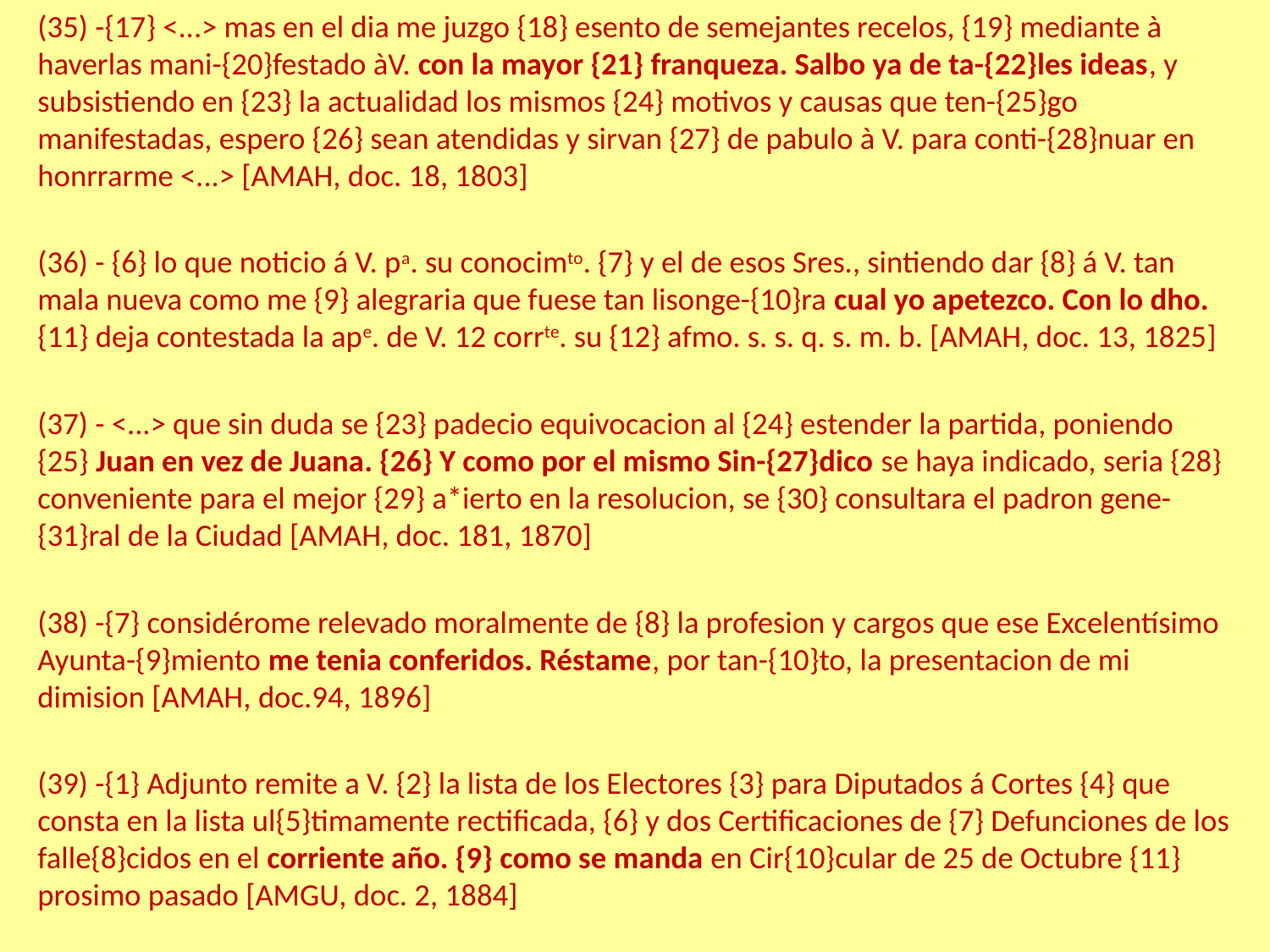

(35) -{17} <...> mas en el dia me juzgo {18} esento de semejantes recelos, {19} mediante à haverlas mani-{20}festado àV. con la mayor {21} franqueza. Salbo ya de ta-{22}les ideas, y subsistiendo en {23} la actualidad los mismos {24} motivos y causas que ten-{25}go manifestadas, espero {26} sean atendidas y sirvan {27} de pabulo à V. para conti-{28}nuar en honrrarme <...> [AMAH, doc. 18, 1803]

(36) - {6} lo que noticio á V. pa. su conocimto. {7} y el de esos Sres., sintiendo dar {8} á V. tan mala nueva como me {9} alegraria que fuese tan lisonge-{10}ra cual yo apetezco. Con lo dho. {11} deja contestada la ape. de V. 12 corrte. su {12} afmo. s. s. q. s. m. b. [AMAH, doc. 13, 1825]

(37) - <...> que sin duda se {23} padecio equivocacion al {24} estender la partida, poniendo {25} Juan en vez de Juana. {26} Y como por el mismo Sin-{27}dico se haya indicado, seria {28} conveniente para el mejor {29} a*ierto en la resolucion, se {30} consultara el padron gene-{31}ral de la Ciudad [AMAH, doc. 181, 1870]

(38) -{7} considérome relevado moralmente de {8} la profesion y cargos que ese Excelentísimo Ayunta-{9}miento me tenia conferidos. Réstame, por tan-{10}to, la presentacion de mi dimision [AMAH, doc.94, 1896]

(39) -{1} Adjunto remite a V. {2} la lista de los Electores {3} para Diputados á Cortes {4} que consta en la lista ul{5}timamente rectificada, {6} y dos Certificaciones de {7} Defunciones de los falle{8}cidos en el corriente año. {9} como se manda en Cir{10}cular de 25 de Octubre {11} prosimo pasado [AMGU, doc. 2, 1884]

#